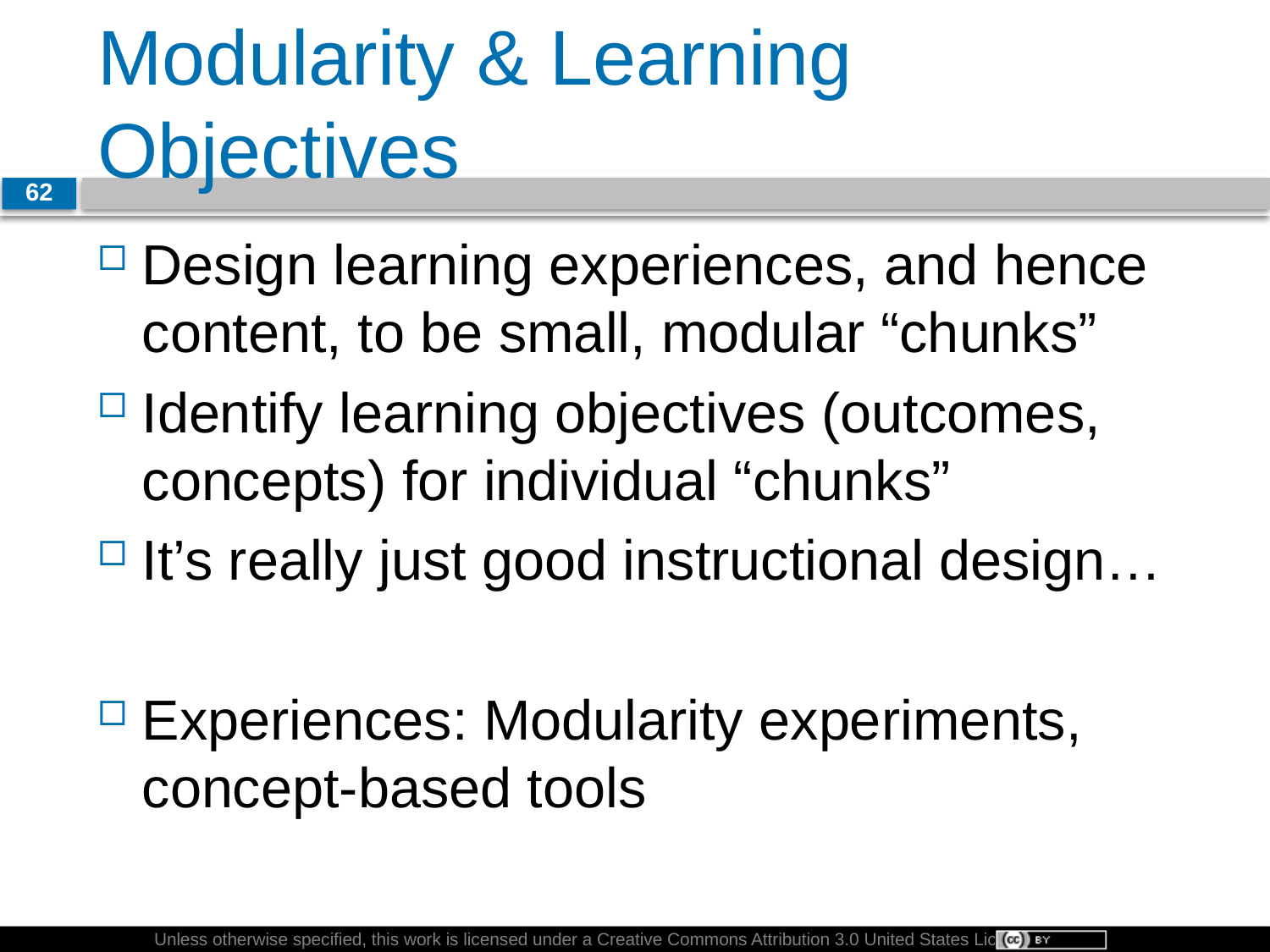

# Modularity & Learning Objectives
62
Design learning experiences, and hence content, to be small, modular “chunks”
Identify learning objectives (outcomes, concepts) for individual “chunks”
It’s really just good instructional design…

Experiences: Modularity experiments, concept-based tools